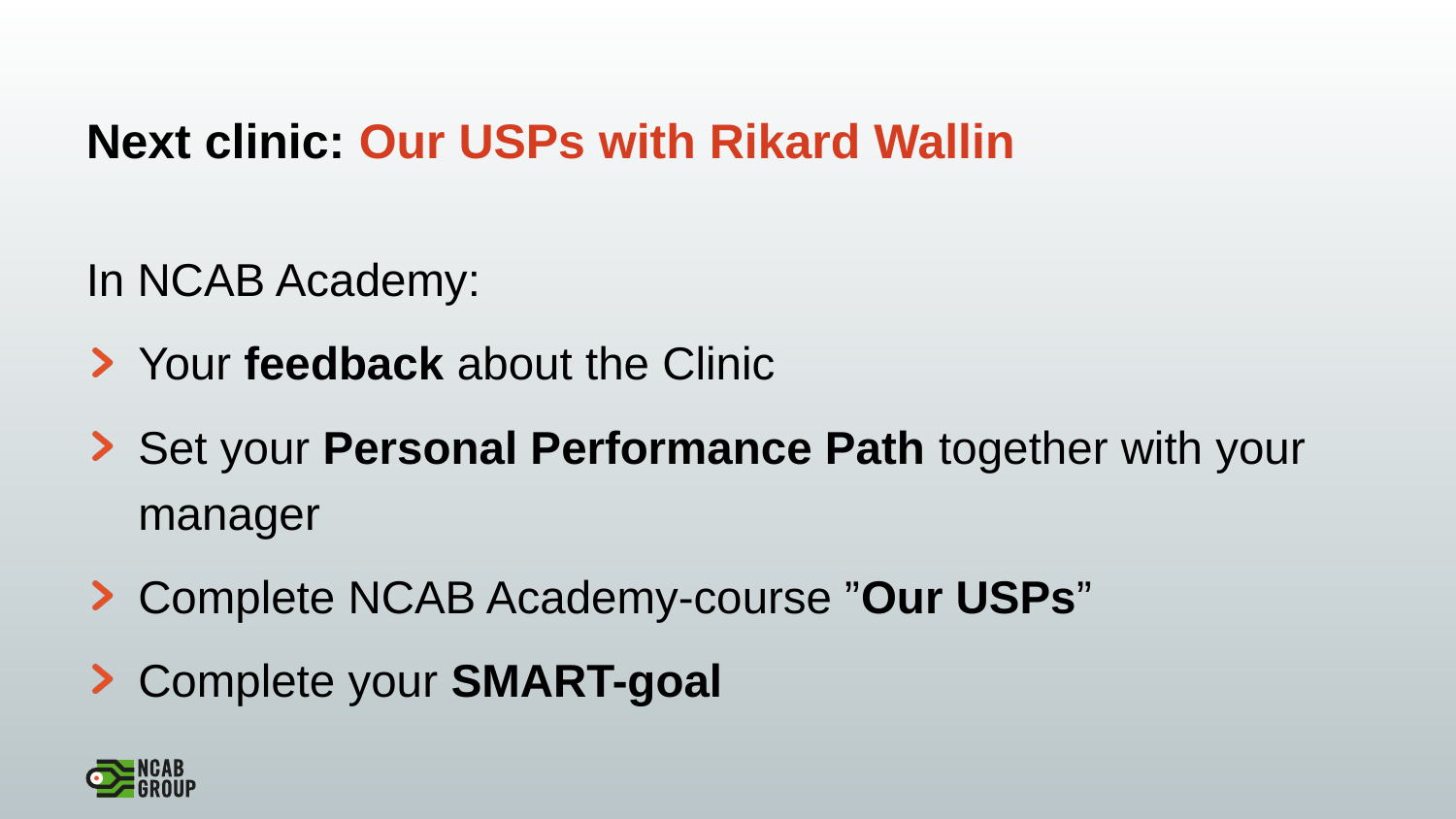

# Next clinic: Our USPs with Rikard Wallin
In NCAB Academy:
Your feedback about the Clinic
Set your Personal Performance Path together with your manager
Complete NCAB Academy-course ”Our USPs”
Complete your SMART-goal